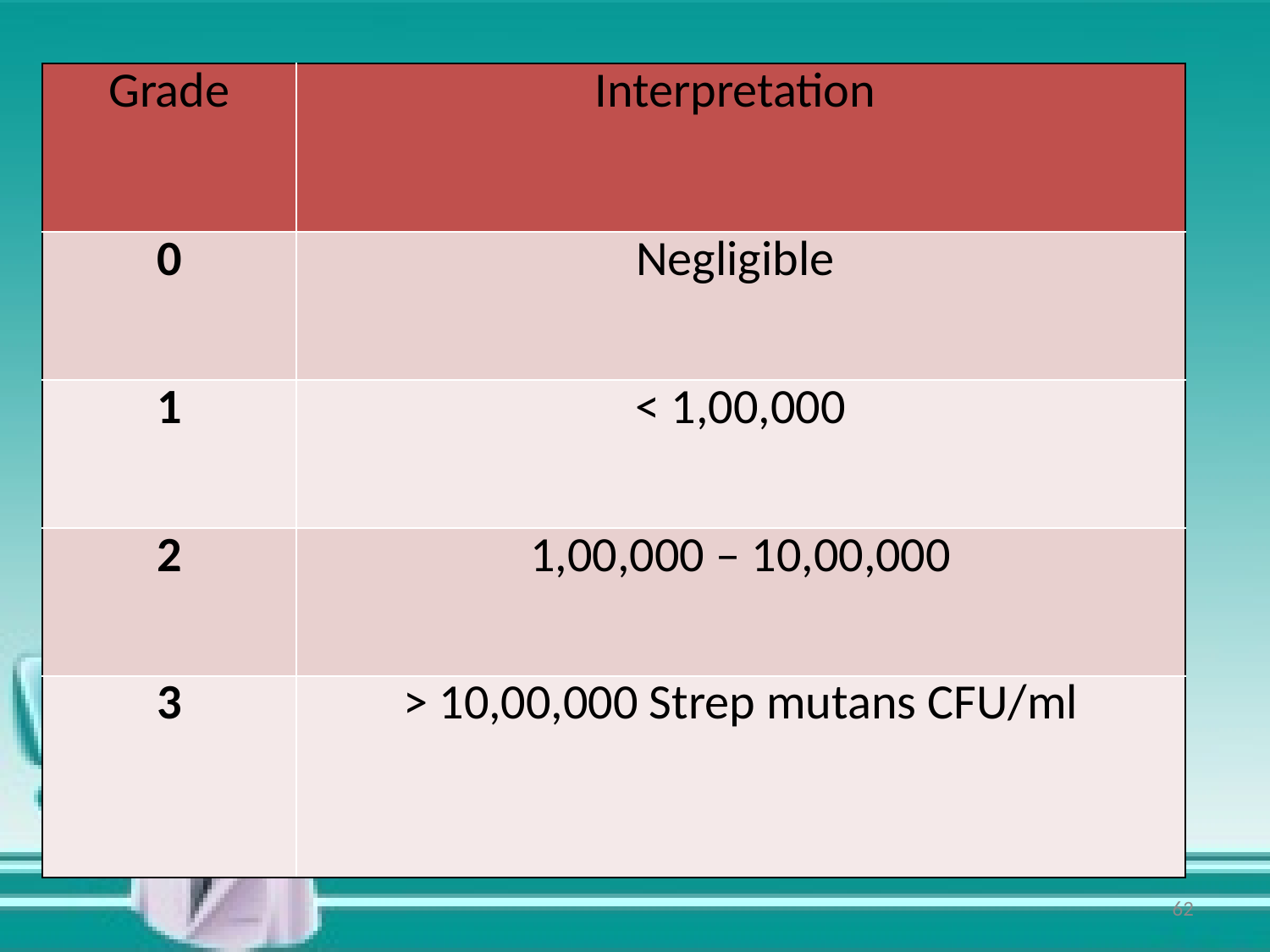

| Grade | Interpretation |
| --- | --- |
| 0 | Negligible |
| 1 | < 1,00,000 |
| 2 | 1,00,000 – 10,00,000 |
| 3 | > 10,00,000 Strep mutans CFU/ml |
62